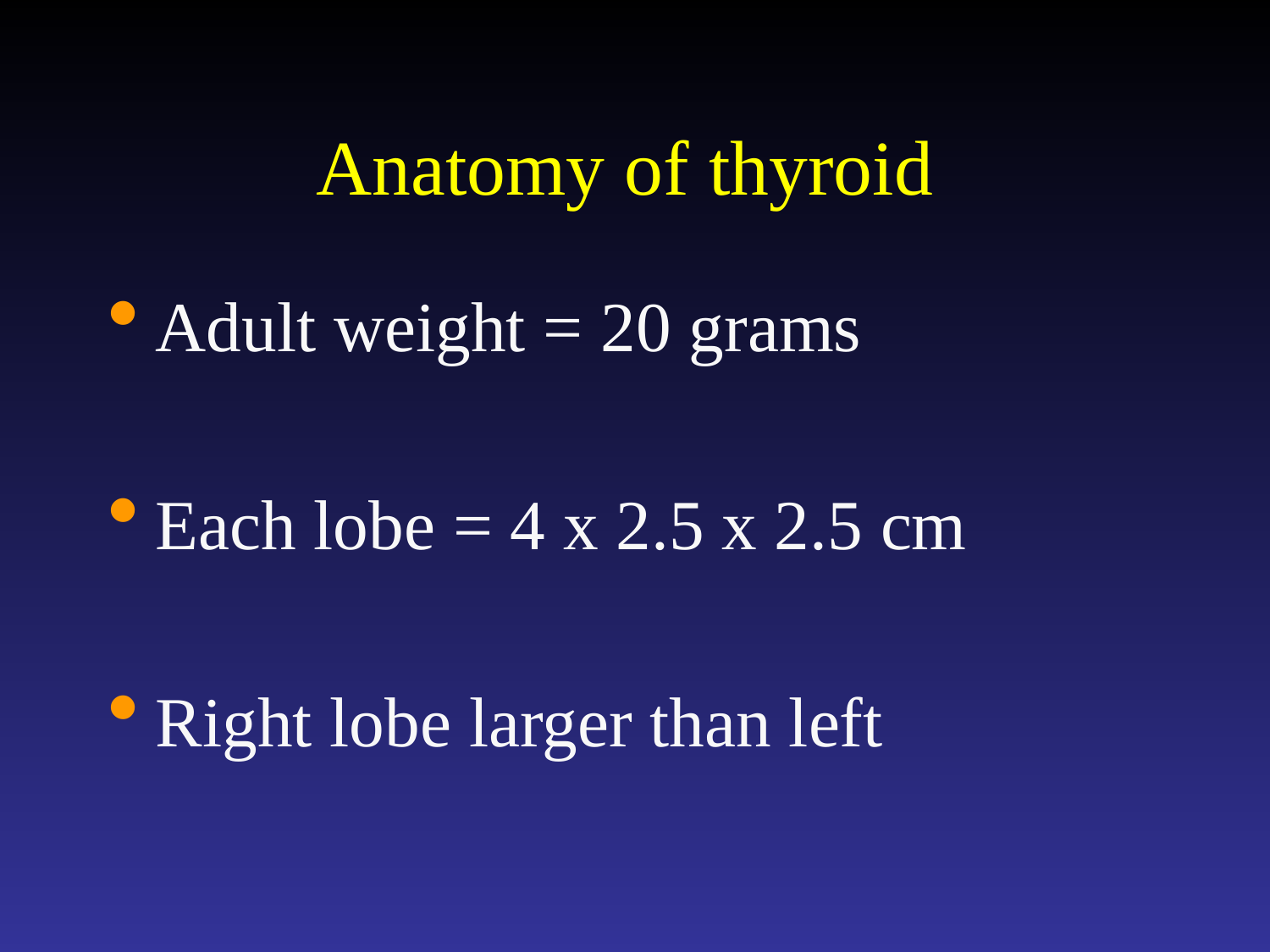

# Anatomy of thyroid
Adult weight = 20 grams

Each lobe = 4 x 2.5 x 2.5 cm

Right lobe larger than left